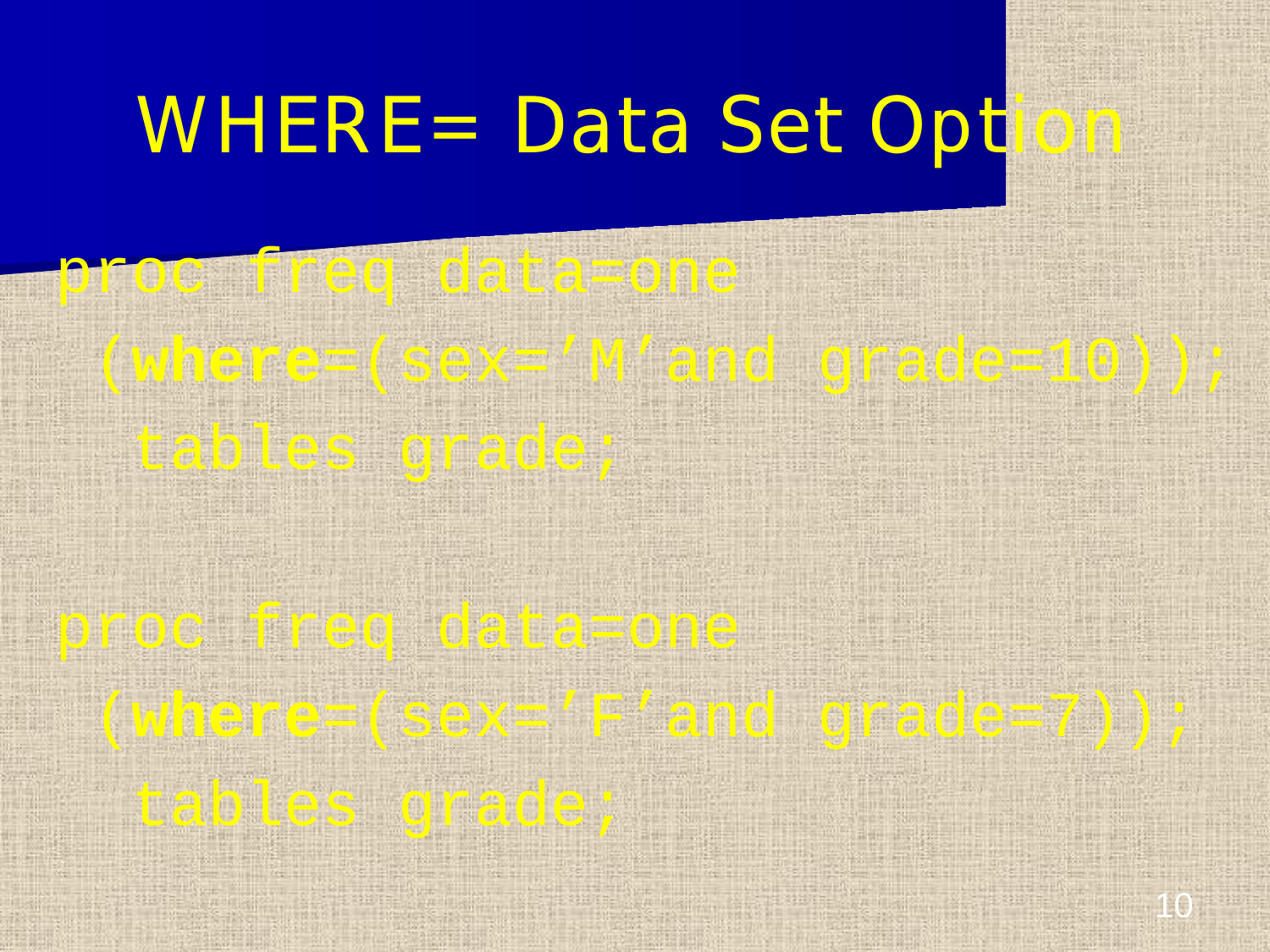

# WHERE= Data Set Option
proc freq data=one
 (where=(sex=’M’and grade=10));
  tables grade;

proc freq data=one
 (where=(sex=’F’and grade=7));
  tables grade;

10